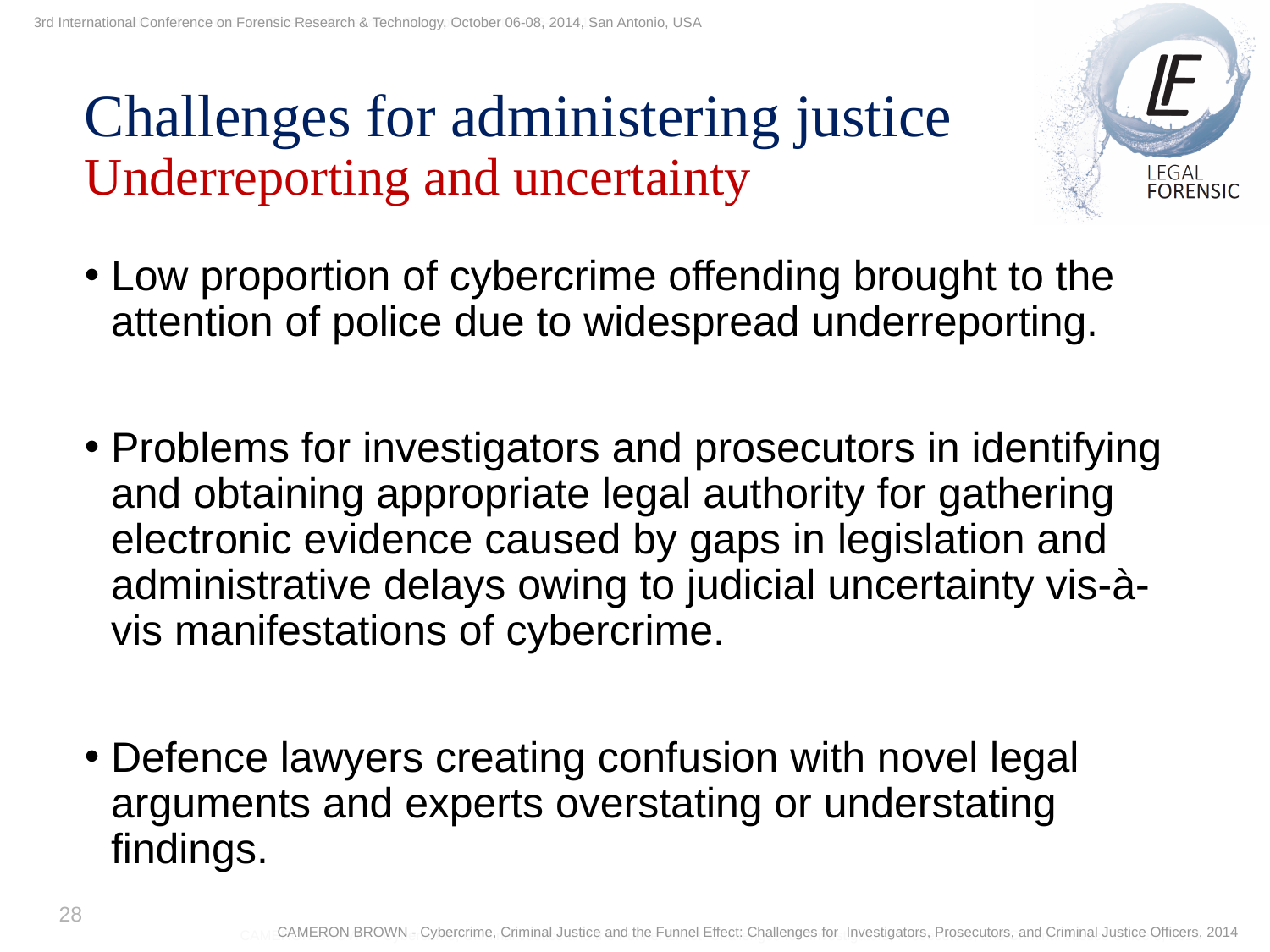

3rd International Conference on Forensic Research & Technology, October 06-08, 2014, San Antonio, USA
3th International Conference on Forensic Research & Technology, October 6-8, 2014
Challenges for administering justice
Underreporting and uncertainty
Low proportion of cybercrime offending brought to the attention of police due to widespread underreporting.

Problems for investigators and prosecutors in identifying and obtaining appropriate legal authority for gathering electronic evidence caused by gaps in legislation and administrative delays owing to judicial uncertainty vis-à-vis manifestations of cybercrime.

Defence lawyers creating confusion with novel legal arguments and experts overstating or understating findings.
28
CAMERON BROWN - Cybercrime, Criminal Justice and the Funnel Effect: Challenges for  Investigators, Prosecutors, and Criminal Justice Officers, 2014
CAMERON BROWN - Cybercrime, Criminal Justice and the Funnel Effect: Challenges for  Investigators, Prosecutors, and Criminal Justice Officers, 2014